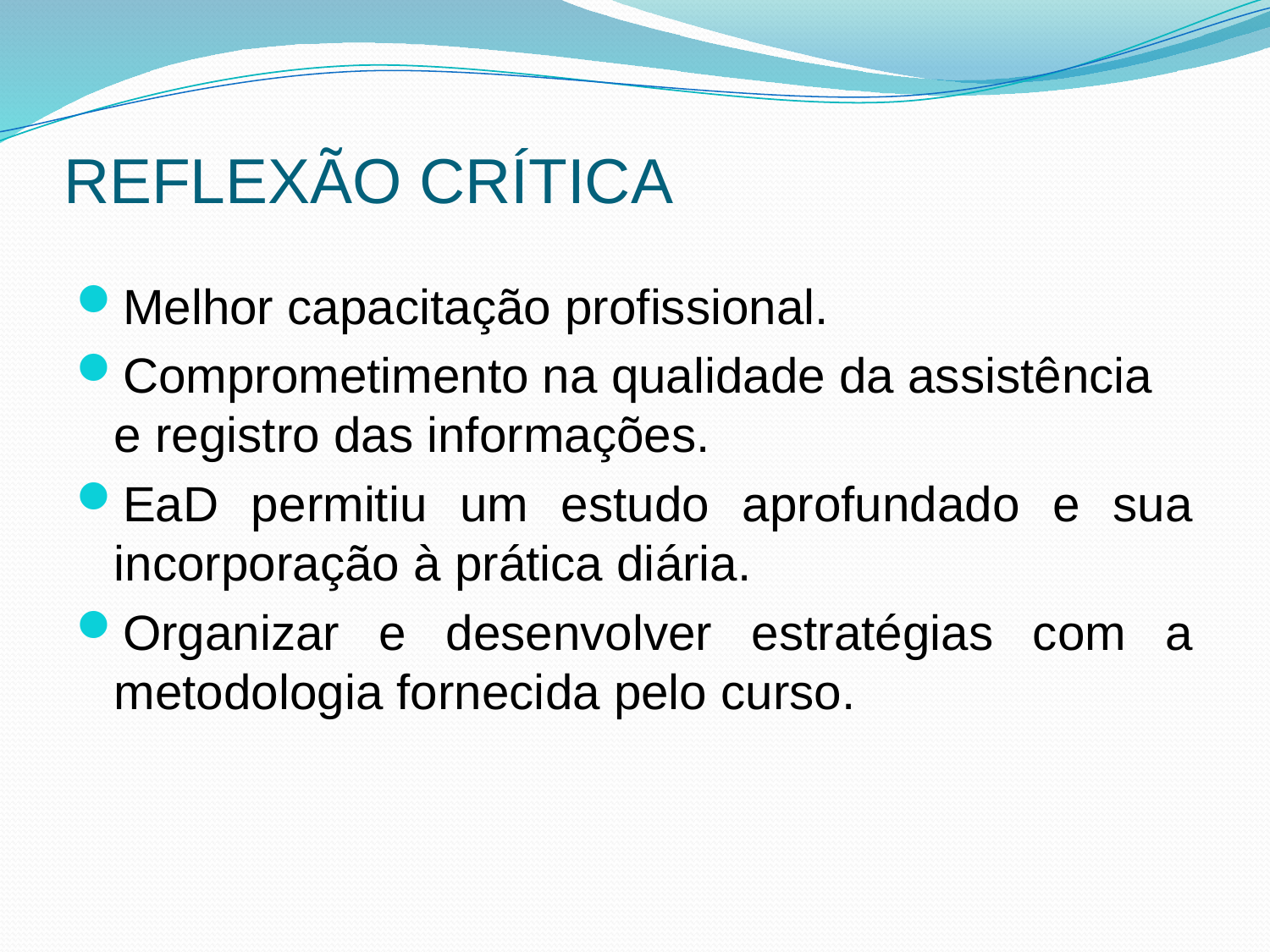

# REFLEXÃO CRÍTICA
Melhor capacitação profissional.
Comprometimento na qualidade da assistência e registro das informações.
EaD permitiu um estudo aprofundado e sua incorporação à prática diária.
Organizar e desenvolver estratégias com a metodologia fornecida pelo curso.